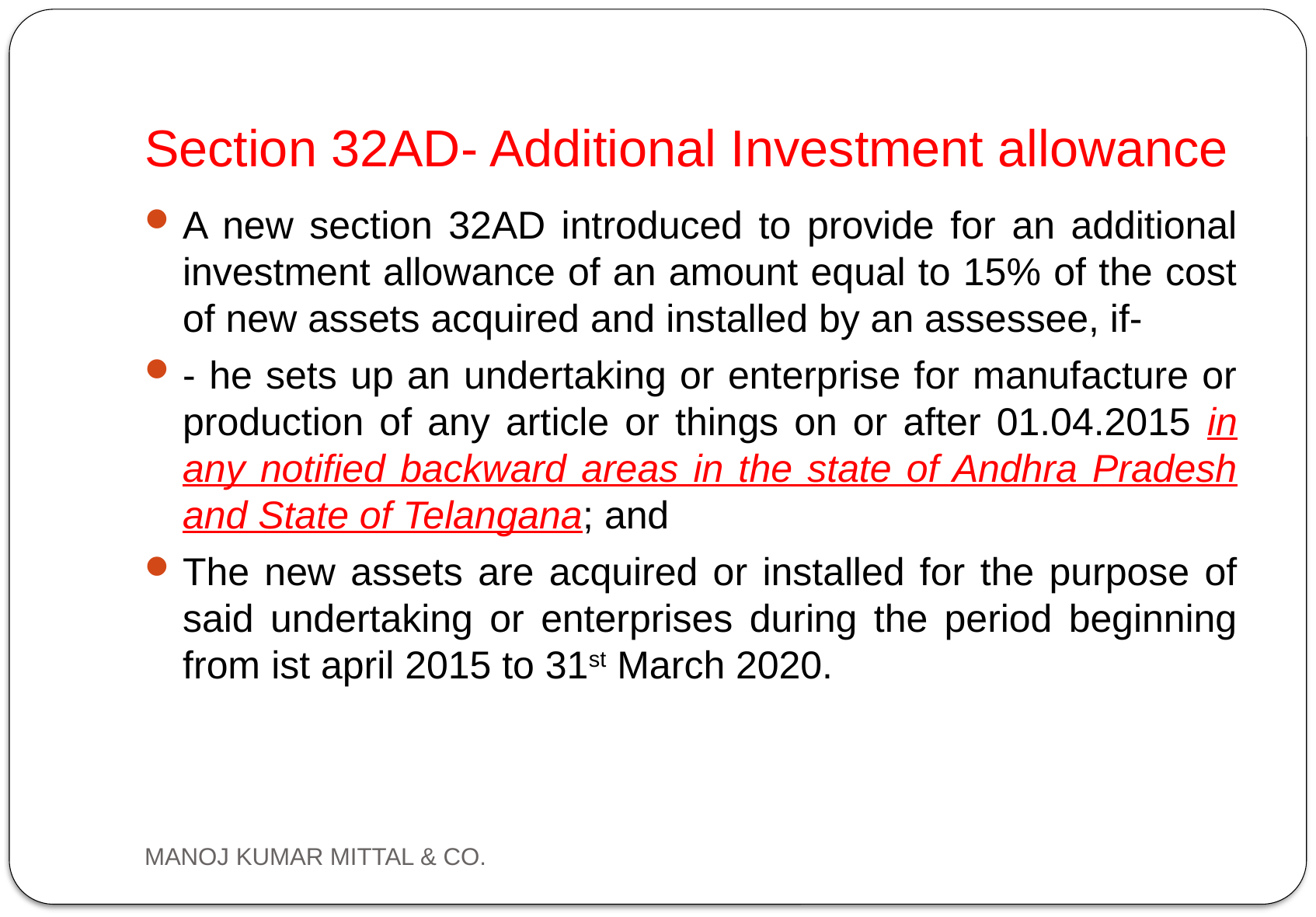

# Section 32AD- Additional Investment allowance
A new section 32AD introduced to provide for an additional investment allowance of an amount equal to 15% of the cost of new assets acquired and installed by an assessee, if-
- he sets up an undertaking or enterprise for manufacture or production of any article or things on or after 01.04.2015 in any notified backward areas in the state of Andhra Pradesh and State of Telangana; and
The new assets are acquired or installed for the purpose of said undertaking or enterprises during the period beginning from ist april 2015 to 31st March 2020.
MANOJ KUMAR MITTAL & CO.